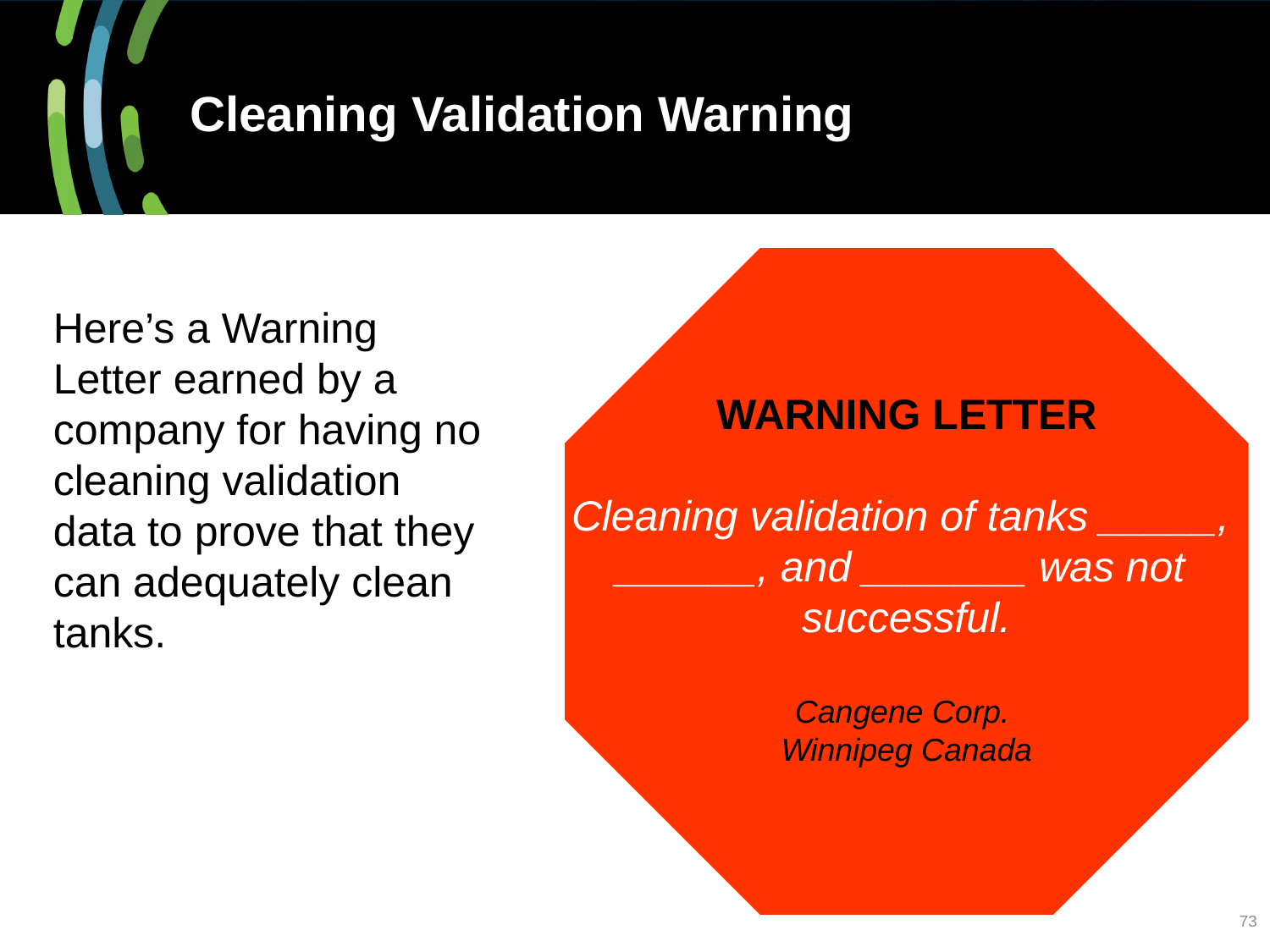

Cleaning Validation Warning

WARNING LETTER

Cleaning validation of tanks _____,
______, and _______ was not
successful.

Cangene Corp.
Winnipeg Canada

Here’s a Warning Letter earned by a company for having no cleaning validation data to prove that they can adequately clean tanks.
73